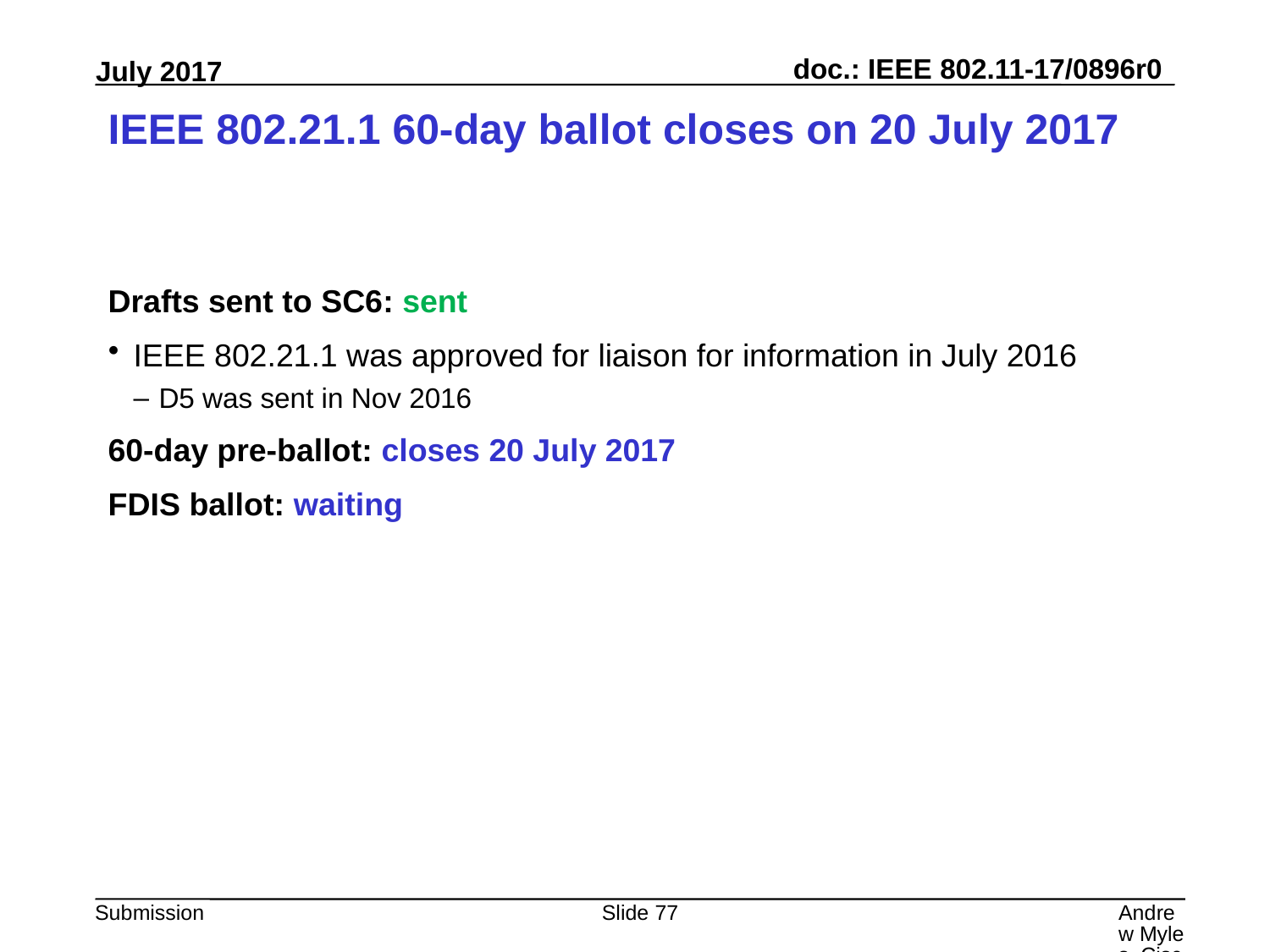

# IEEE 802.21.1 60-day ballot closes on 20 July 2017
Drafts sent to SC6: sent
IEEE 802.21.1 was approved for liaison for information in July 2016
D5 was sent in Nov 2016
60-day pre-ballot: closes 20 July 2017
FDIS ballot: waiting
Slide 77
Andrew Myles, Cisco